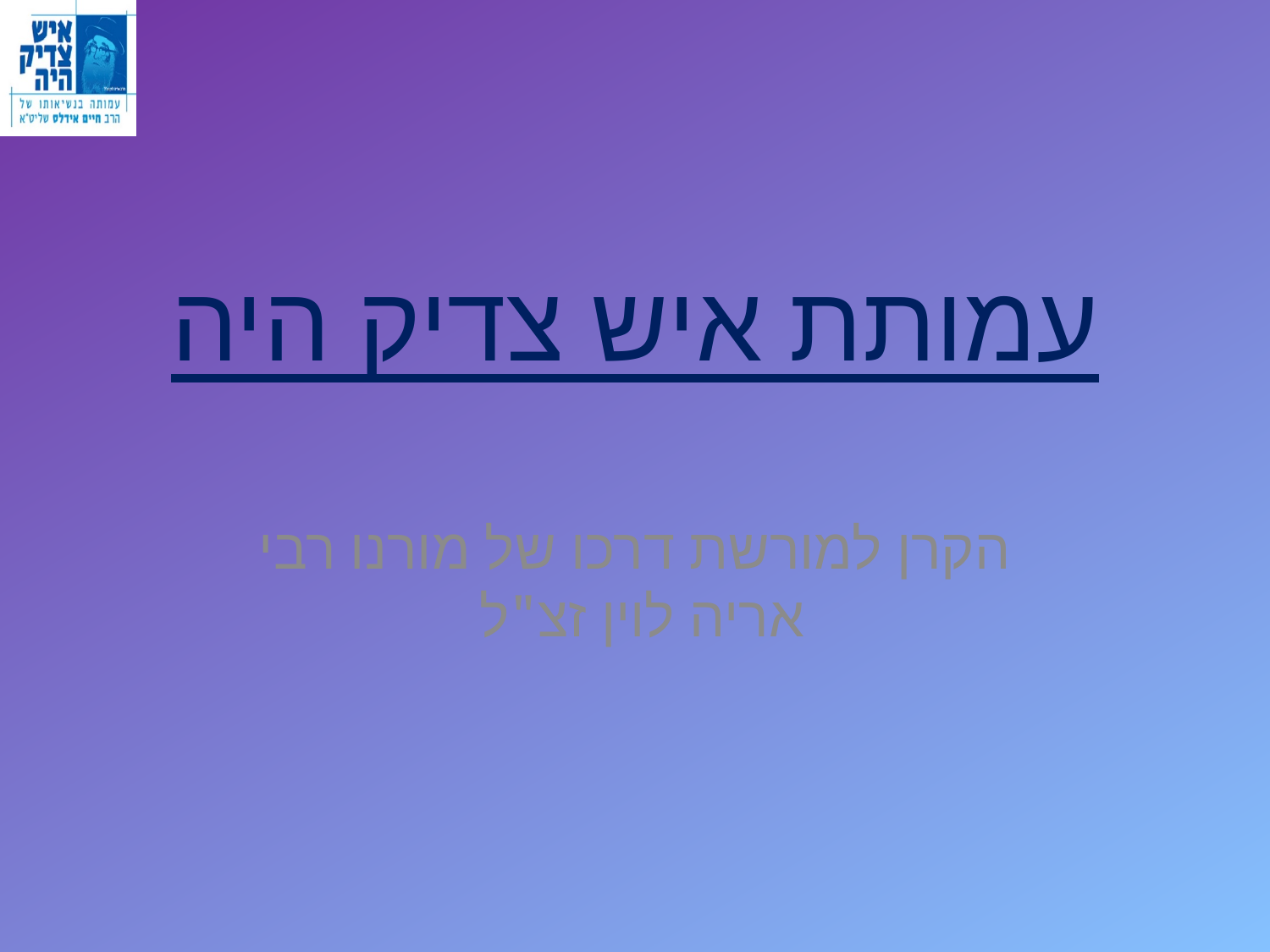

# עמותת איש צדיק היה
הקרן למורשת דרכו של מורנו רבי אריה לוין זצ"ל